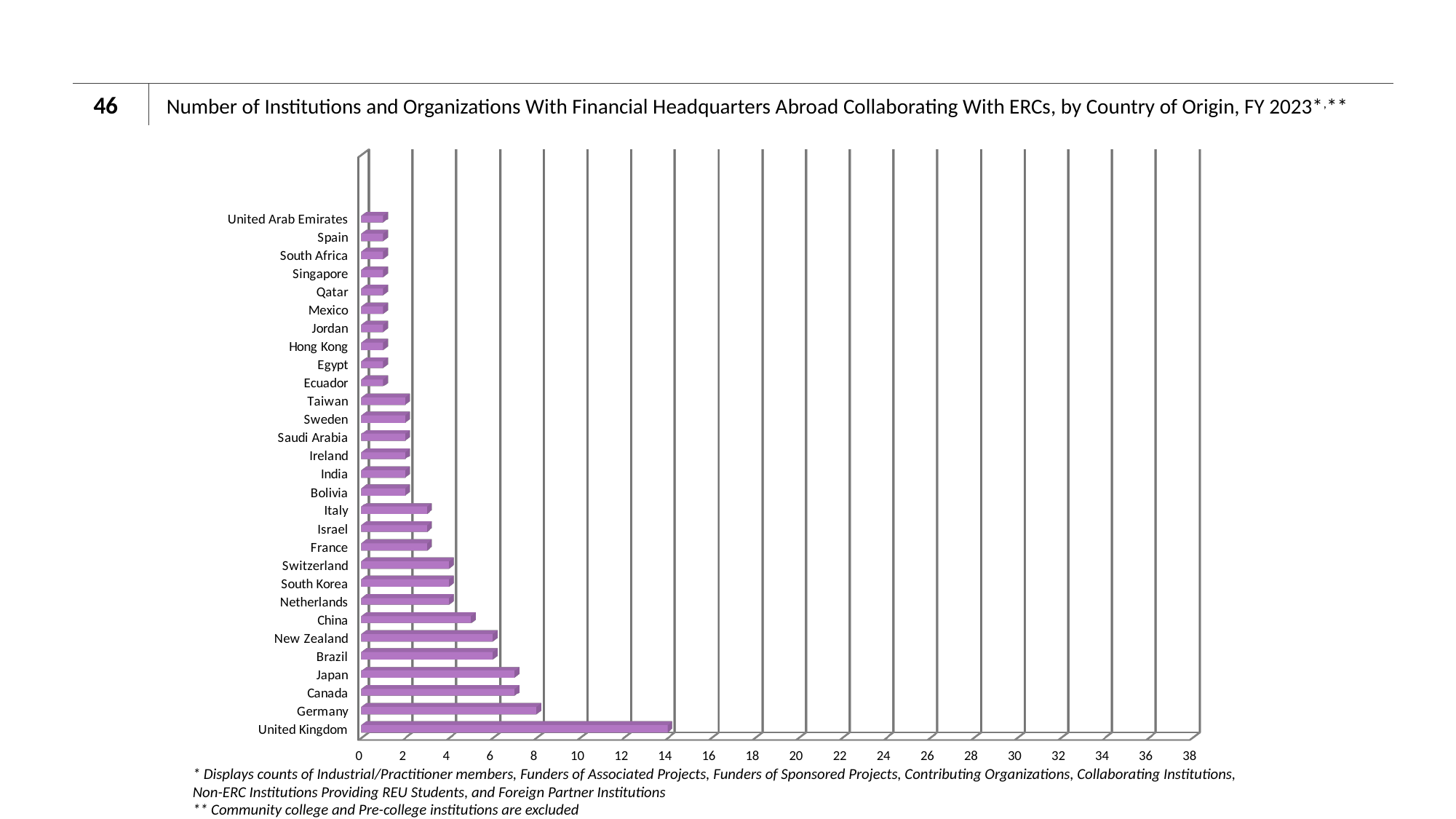

# Number of Institutions and Organizations With Financial Headquarters Abroad Collaborating With ERCs, by Country of Origin, FY 2023*,**
46

[unsupported chart]

* Displays counts of Industrial/Practitioner members, Funders of Associated Projects, Funders of Sponsored Projects, Contributing Organizations, Collaborating Institutions, Non-ERC Institutions Providing REU Students, and Foreign Partner Institutions
** Community college and Pre-college institutions are excluded